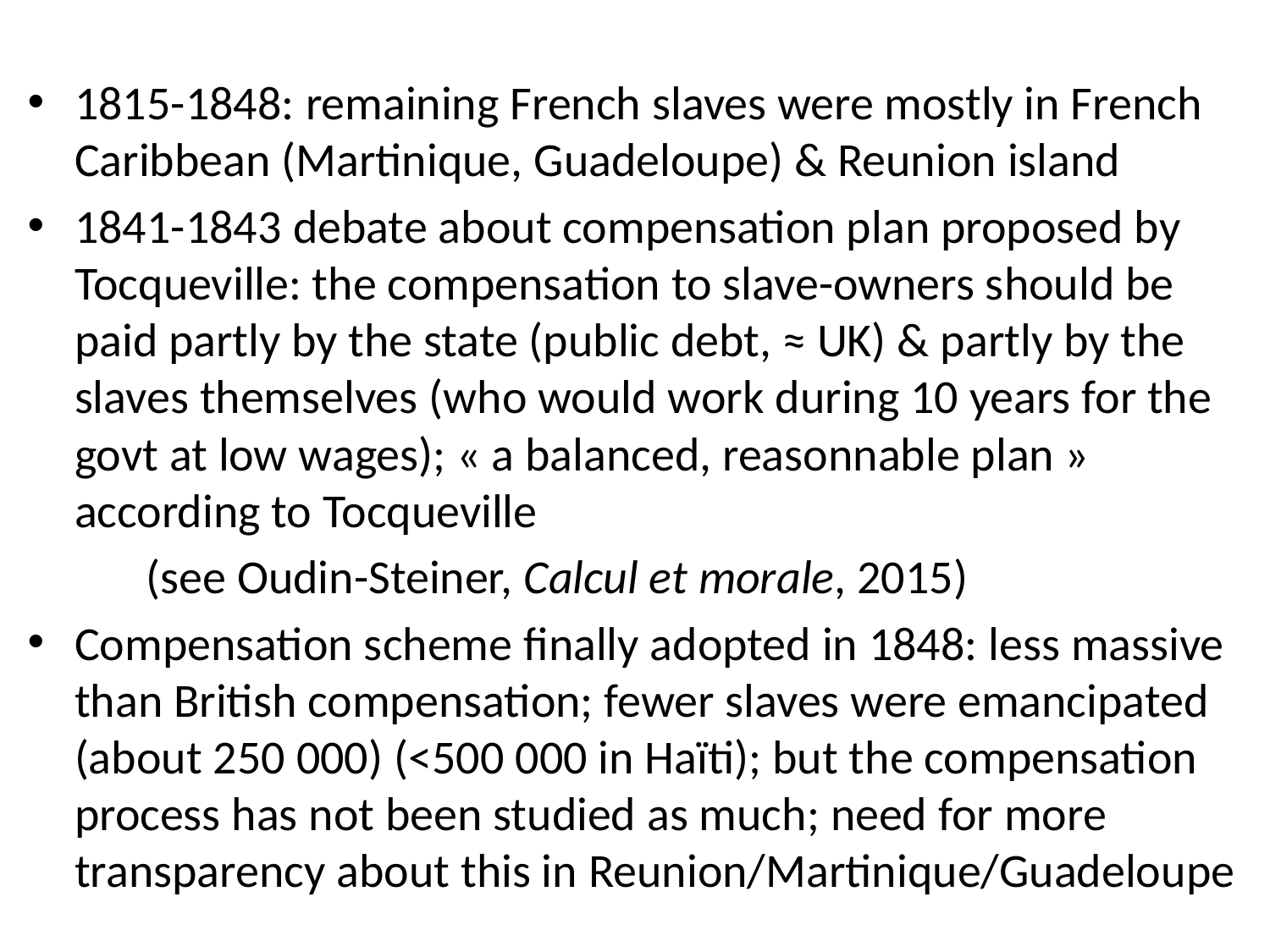

1815-1848: remaining French slaves were mostly in French Caribbean (Martinique, Guadeloupe) & Reunion island
1841-1843 debate about compensation plan proposed by Tocqueville: the compensation to slave-owners should be paid partly by the state (public debt, ≈ UK) & partly by the slaves themselves (who would work during 10 years for the govt at low wages); « a balanced, reasonnable plan » according to Tocqueville
           (see Oudin-Steiner, Calcul et morale, 2015)
Compensation scheme finally adopted in 1848: less massive than British compensation; fewer slaves were emancipated (about 250 000) (<500 000 in Haïti); but the compensation process has not been studied as much; need for more transparency about this in Reunion/Martinique/Guadeloupe